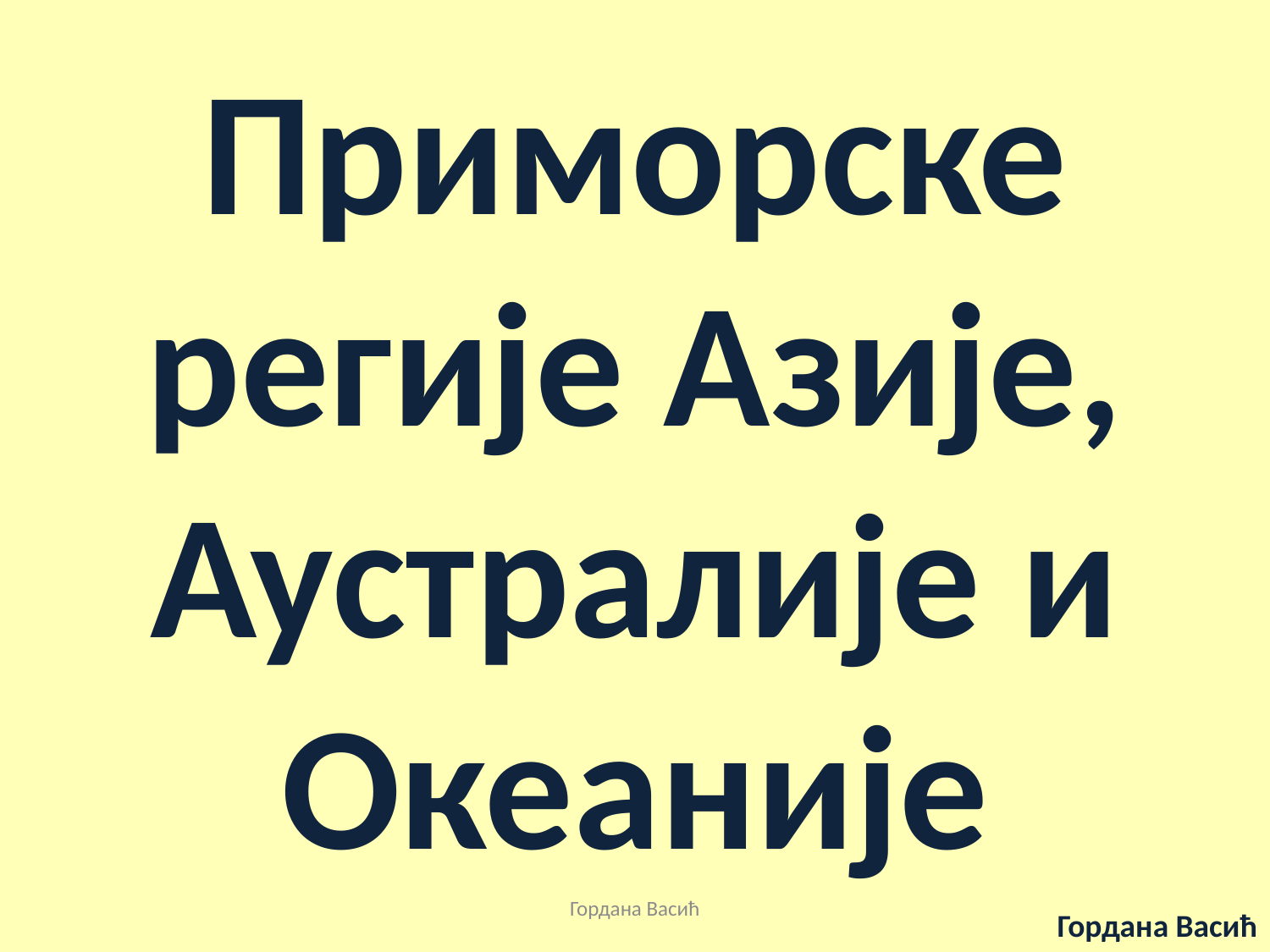

Приморске регије Азије, Аустралије и Океаније
Гордана Васић
Гордана Васић